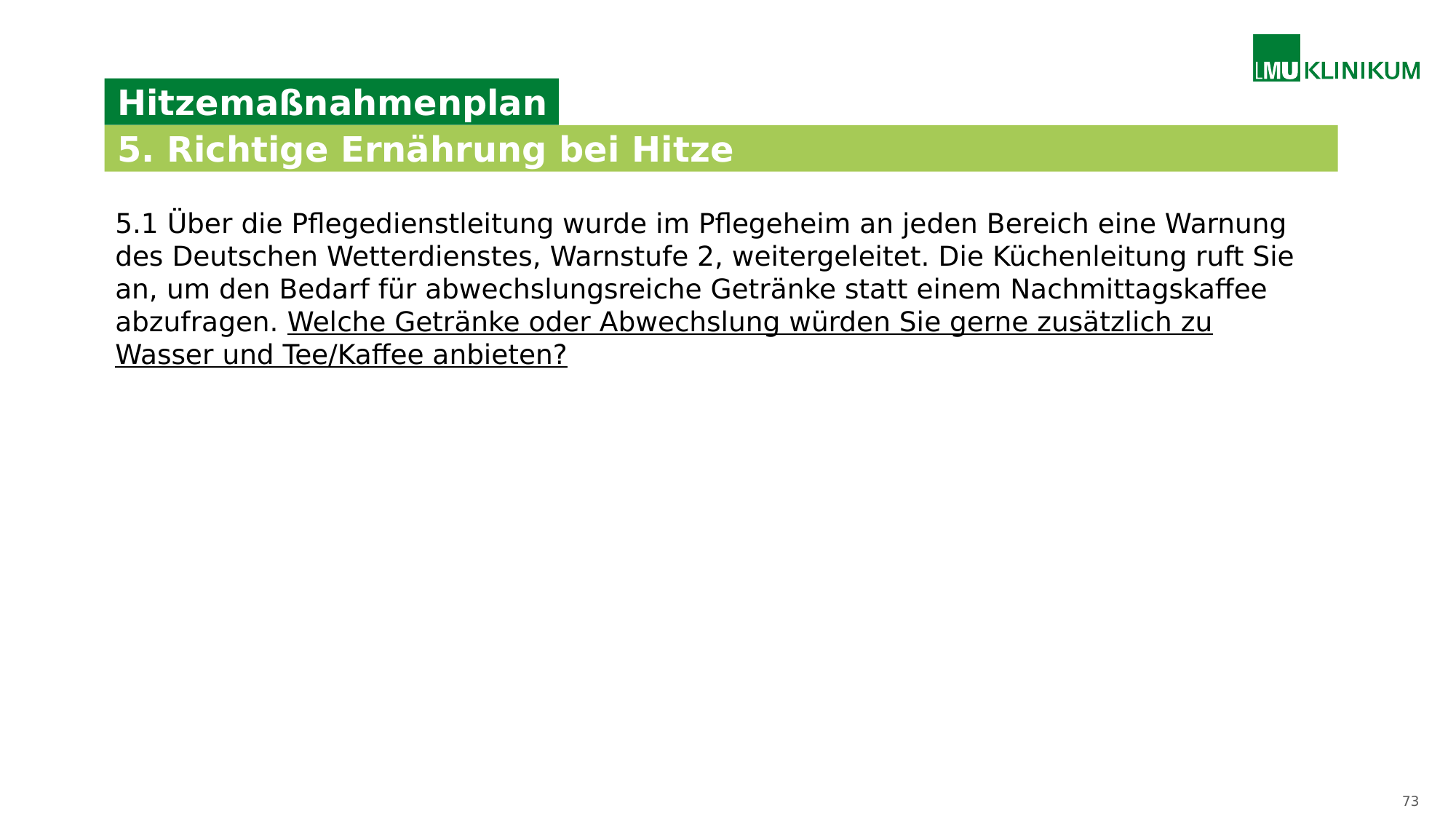

# Hitzemaßnahmenplan
5. Richtige Ernährung bei Hitze

5.1 Über die Pflegedienstleitung wurde im Pflegeheim an jeden Bereich eine Warnung des Deutschen Wetterdienstes, Warnstufe 2, weitergeleitet. Die Küchenleitung ruft Sie an, um den Bedarf für abwechslungsreiche Getränke statt einem Nachmittagskaffee abzufragen. Welche Getränke oder Abwechslung würden Sie gerne zusätzlich zu Wasser und Tee/Kaffee anbieten?

73